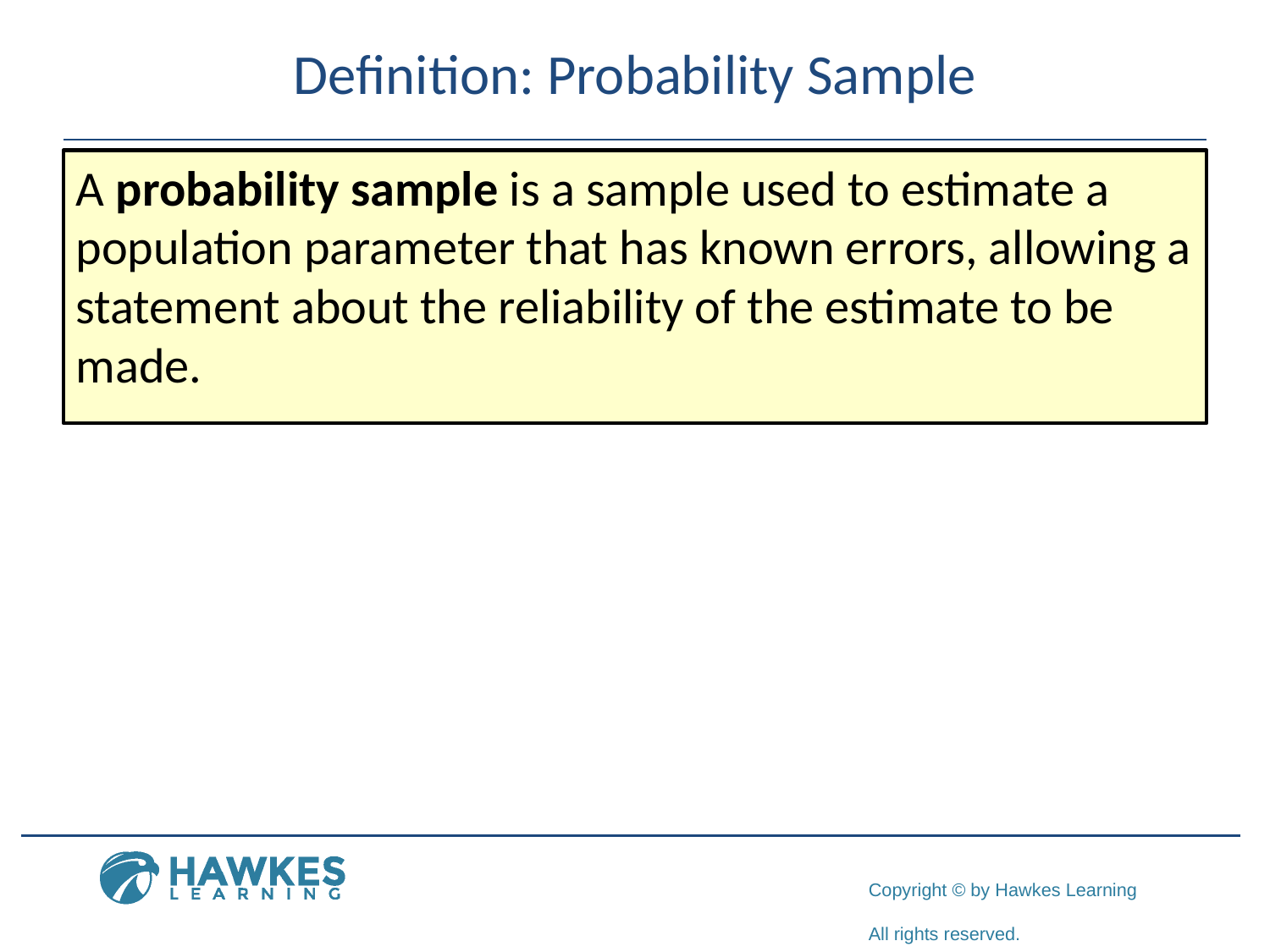

# Definition: Probability Sample
A probability sample is a sample used to estimate a population parameter that has known errors, allowing a statement about the reliability of the estimate to be made.